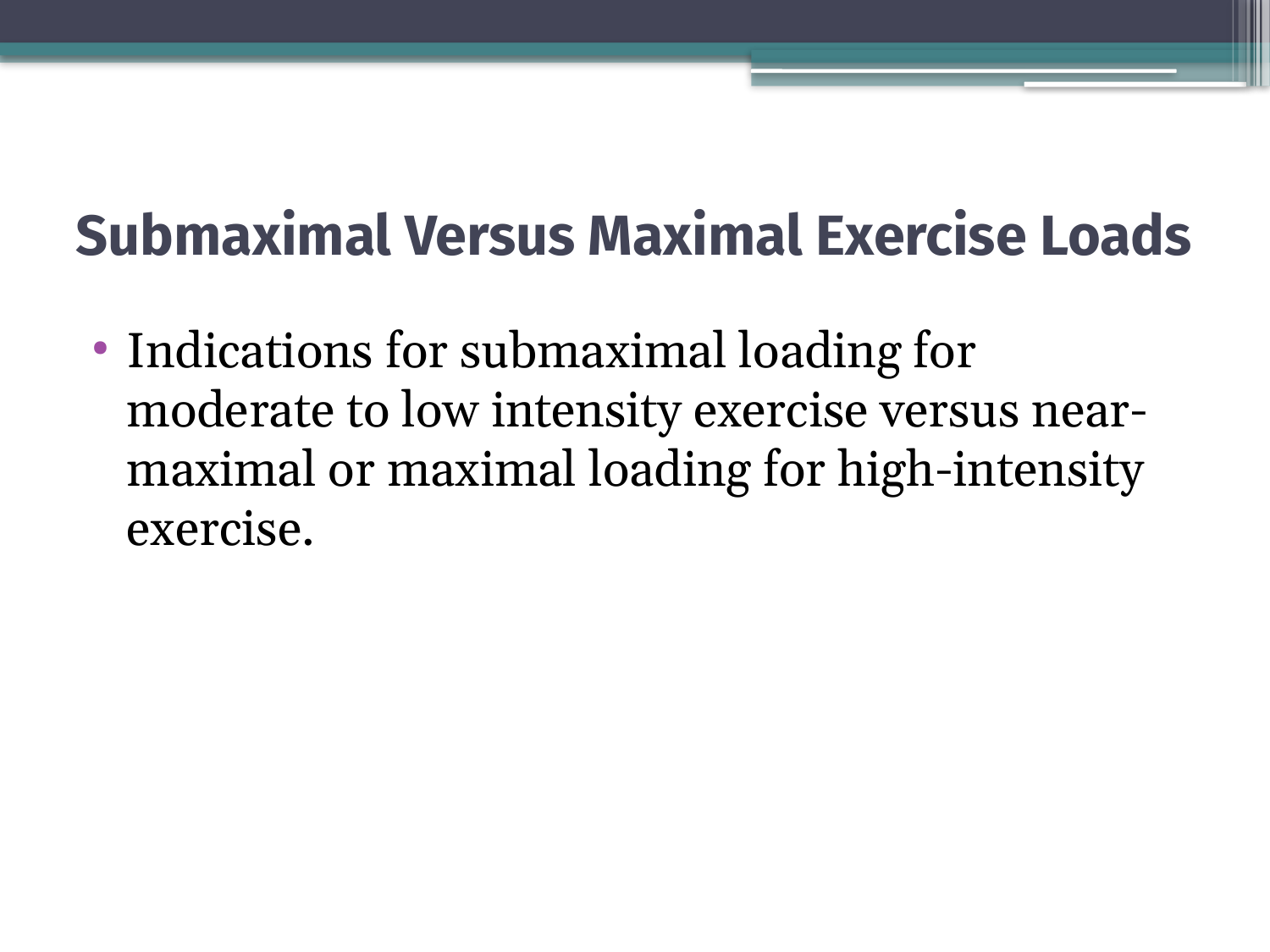

# Submaximal Versus Maximal Exercise Loads
Indications for submaximal loading for moderate to low intensity exercise versus near-maximal or maximal loading for high-intensity exercise.